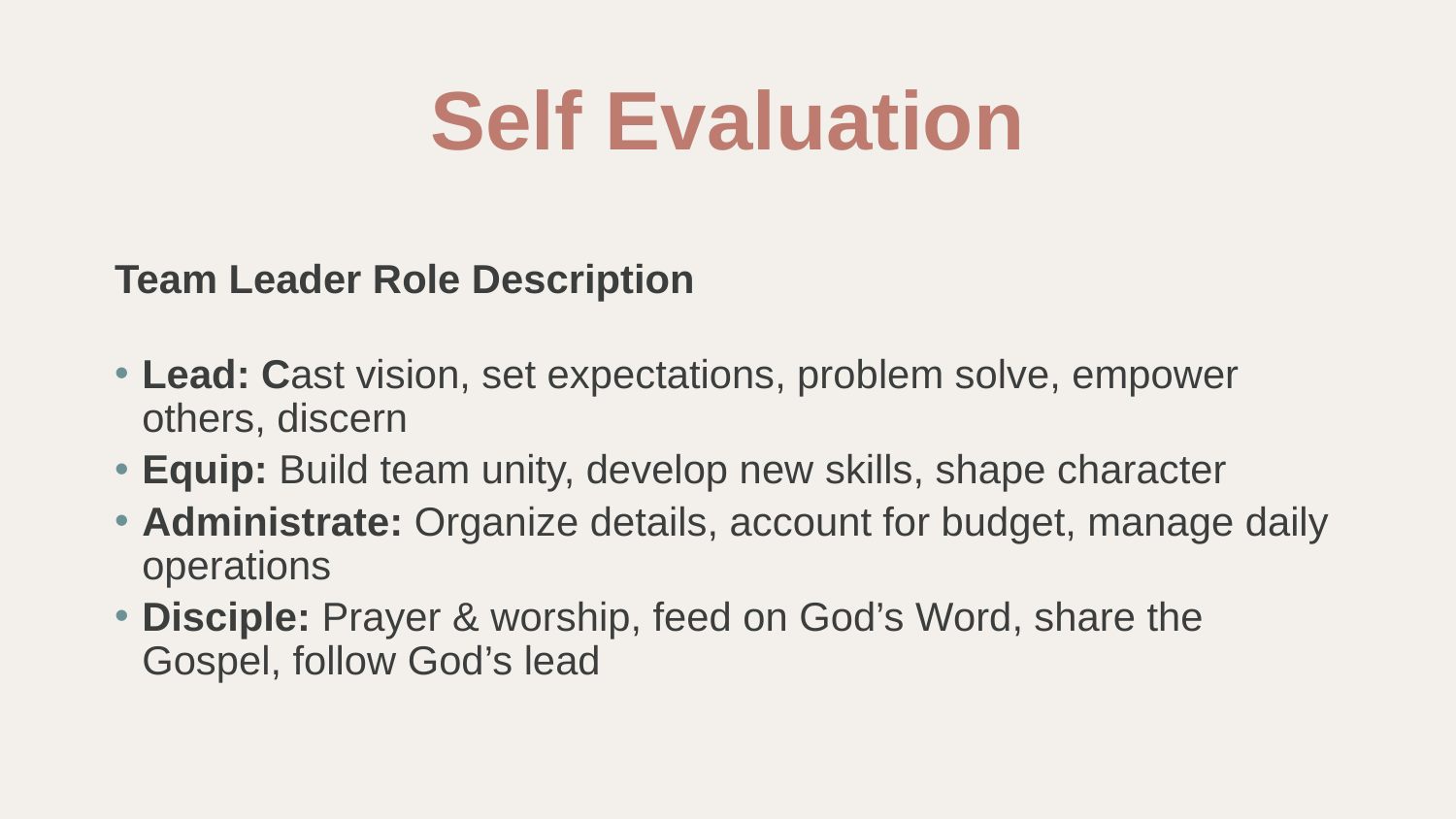

# Self Evaluation
Team Leader Role Description

Lead: Cast vision, set expectations, problem solve, empower others, discern
Equip: Build team unity, develop new skills, shape character
Administrate: Organize details, account for budget, manage daily operations
Disciple: Prayer & worship, feed on God’s Word, share the Gospel, follow God’s lead